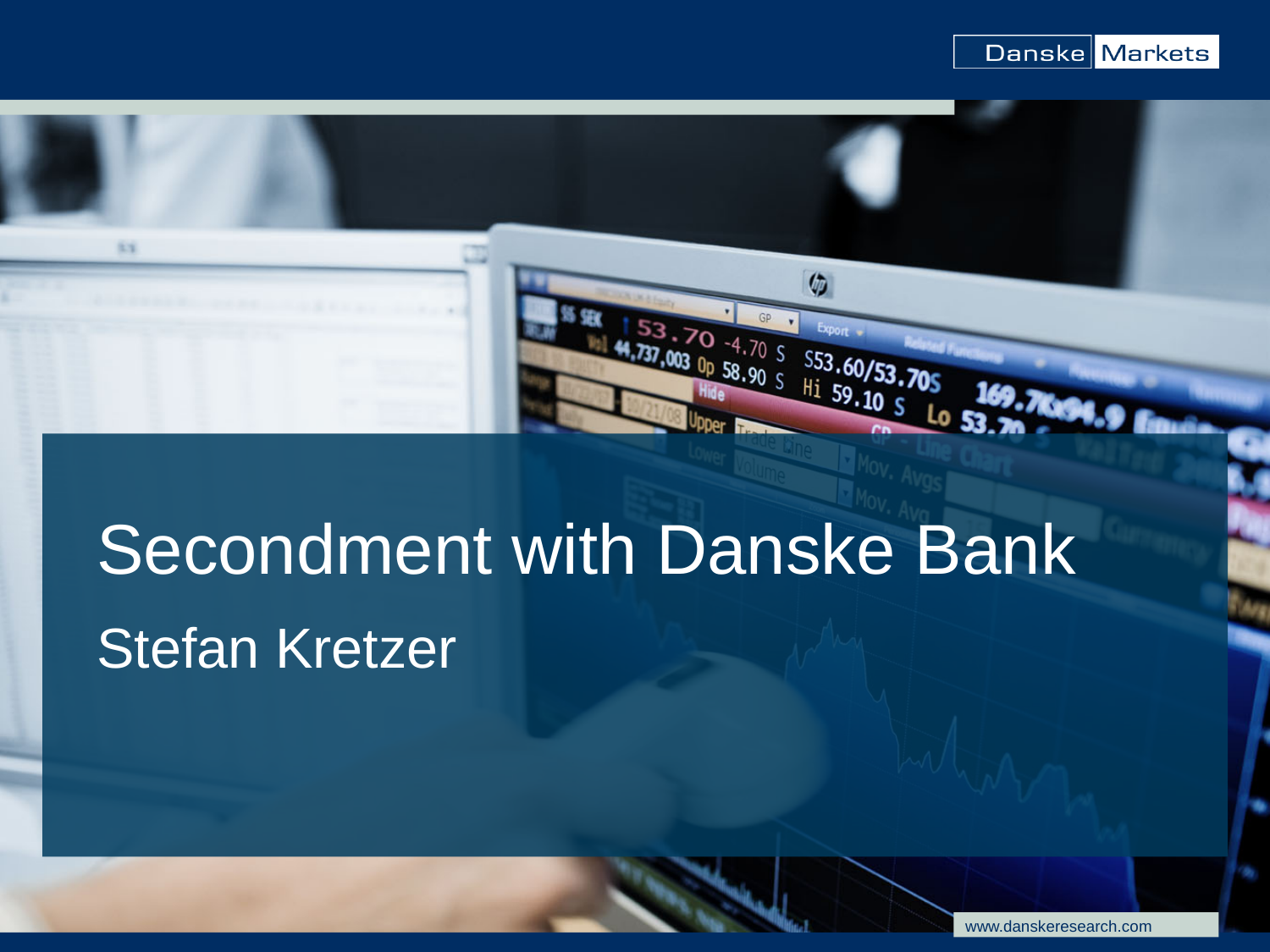

# Secondment with Danske Bank
Stefan Kretzer